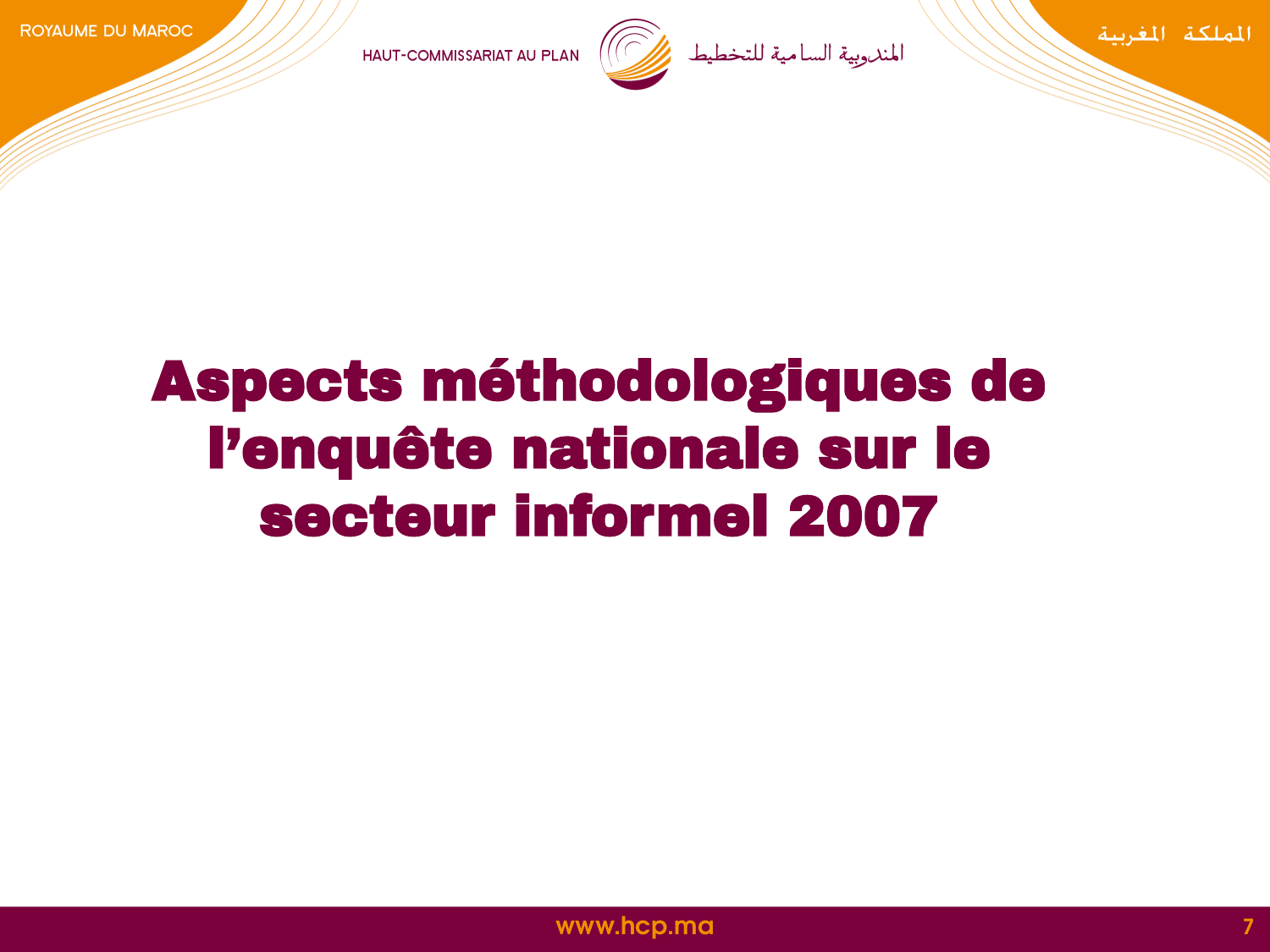

Aspects méthodologiques de l’enquête nationale sur le secteur informel 2007
7